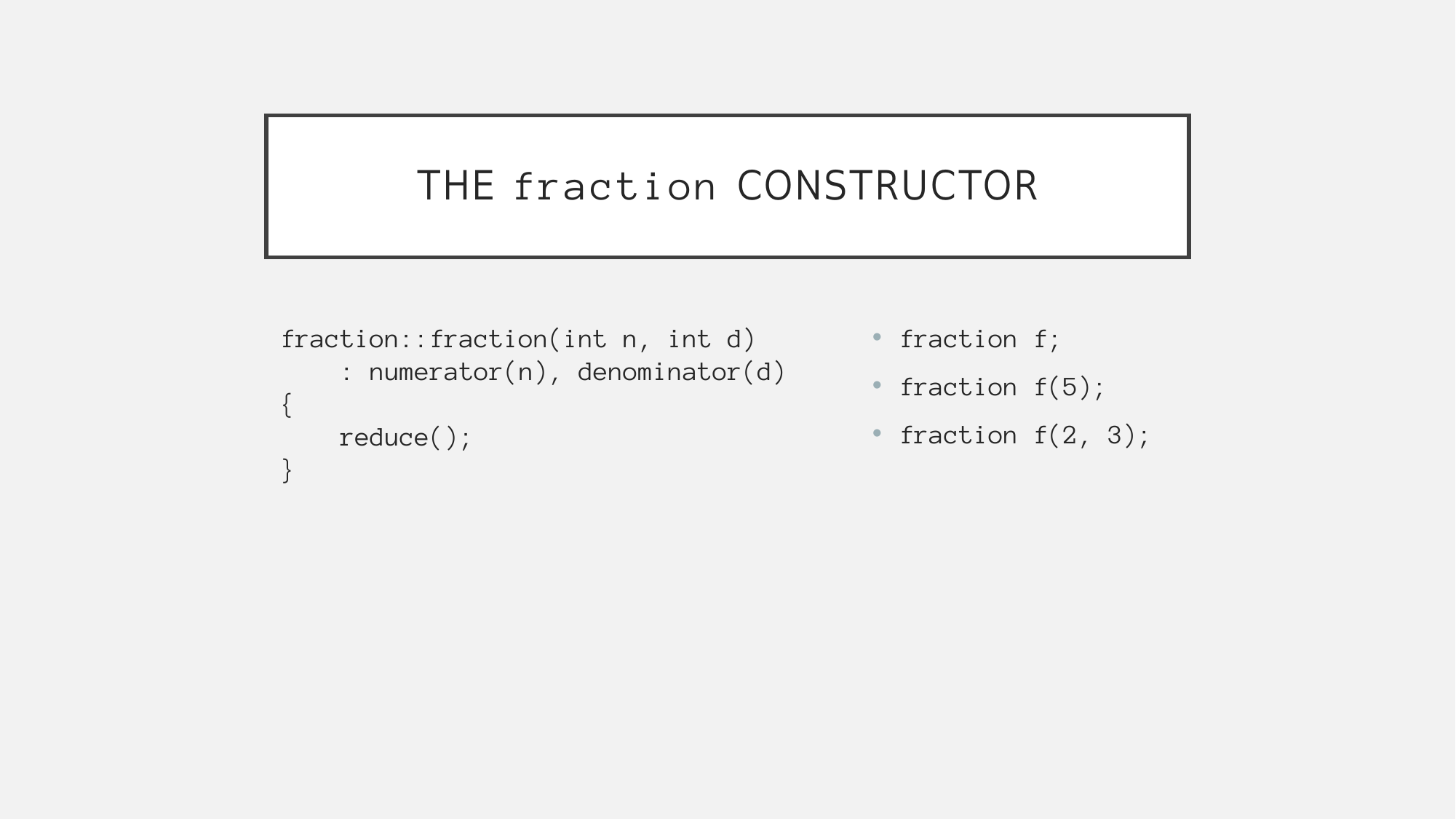

# The fraction constructor
fraction::fraction(int n, int d)
    : numerator(n), denominator(d)
{
    reduce();
}
fraction f;
fraction f(5);
fraction f(2, 3);